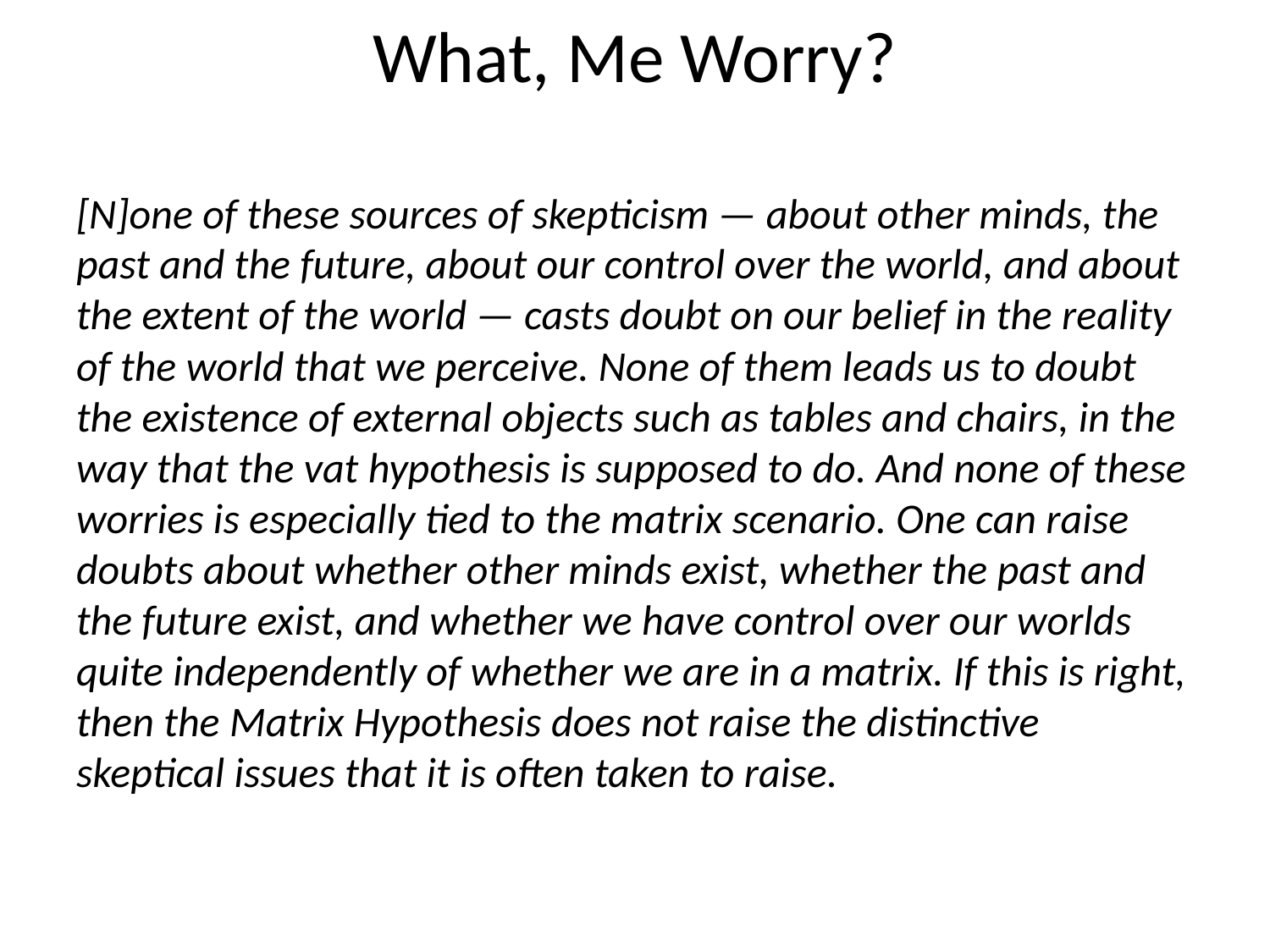

# What, Me Worry?
[N]one of these sources of skepticism — about other minds, the past and the future, about our control over the world, and about the extent of the world — casts doubt on our belief in the reality of the world that we perceive. None of them leads us to doubt the existence of external objects such as tables and chairs, in the way that the vat hypothesis is supposed to do. And none of these worries is especially tied to the matrix scenario. One can raise doubts about whether other minds exist, whether the past and the future exist, and whether we have control over our worlds quite independently of whether we are in a matrix. If this is right, then the Matrix Hypothesis does not raise the distinctive skeptical issues that it is often taken to raise.